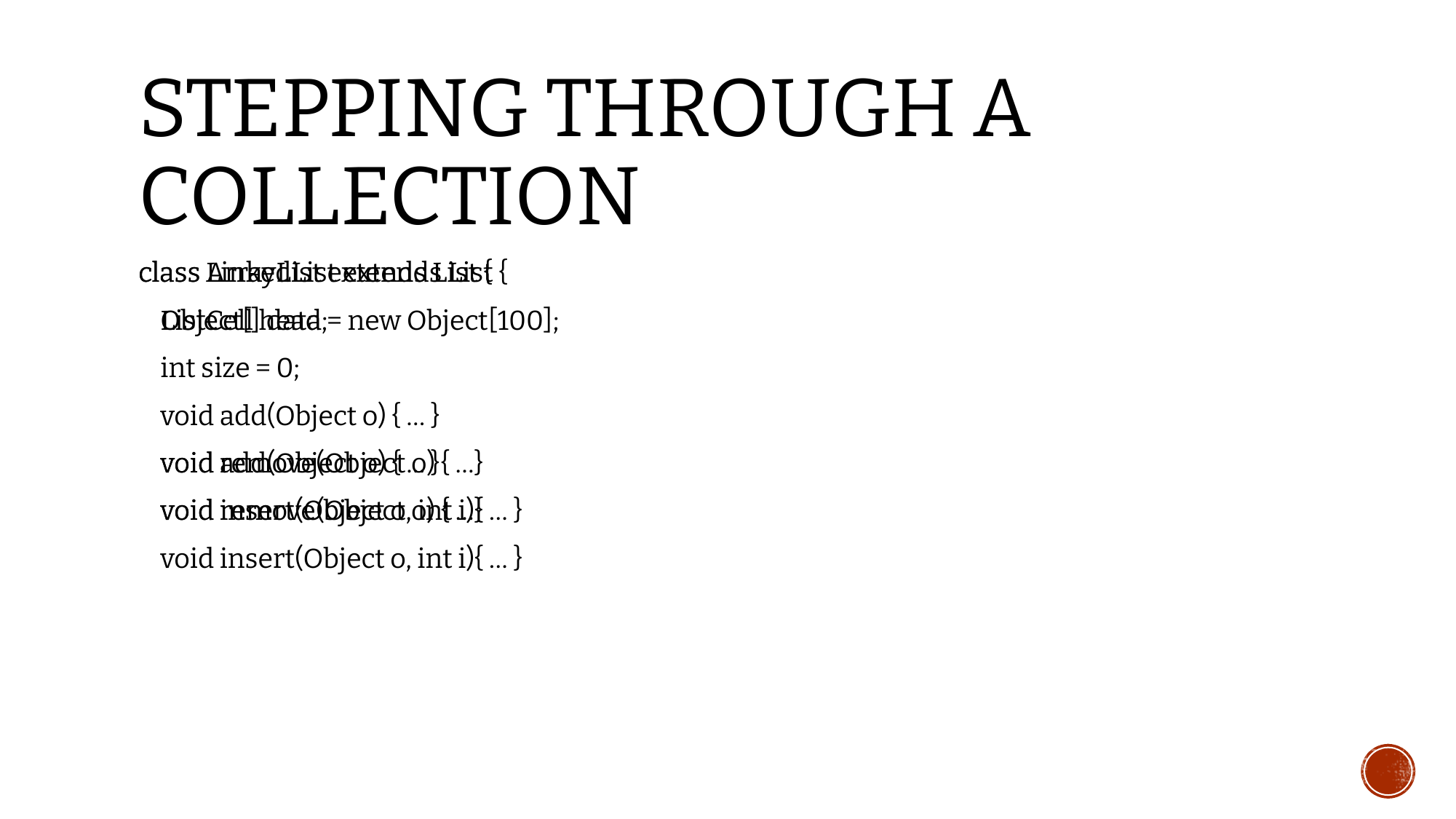

# Stepping through a Collection
class ArrayList extends List {
	Object[] data = new Object[100];
	int size = 0;

	void add(Object o) { … }
	void remove(Object o) { …}
	void insert(Object o, int i){ … }
class LinkedList extends List {
	ListCell head;

	void add(Object o) { … }
	void remove(Object o) { …}
	void insert(Object o, int i){ … }